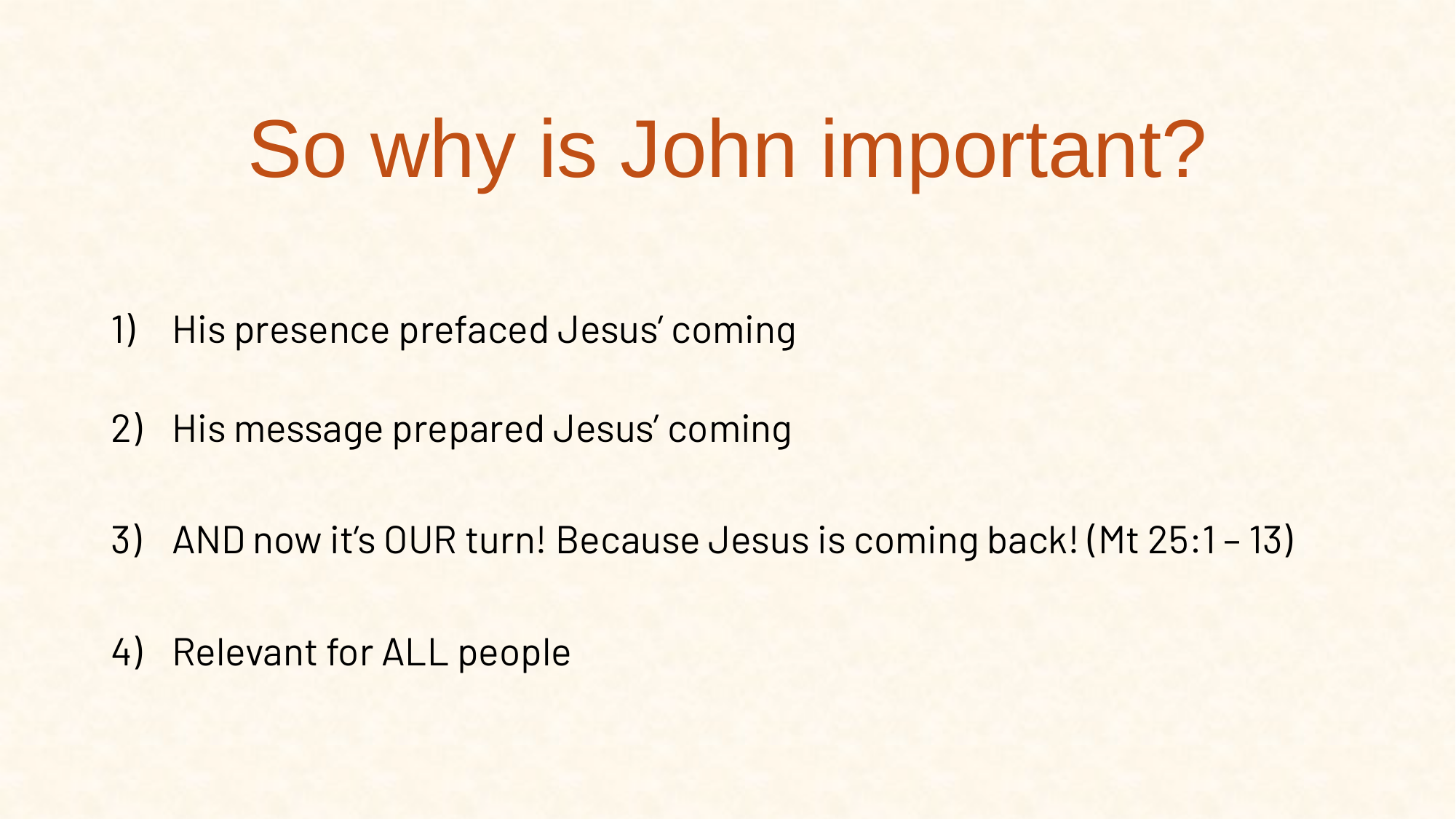

# So why is John important?
His presence prefaced Jesus’ coming

His message prepared Jesus’ coming

AND now it’s OUR turn! Because Jesus is coming back! (Mt 25:1 – 13)

Relevant for ALL people